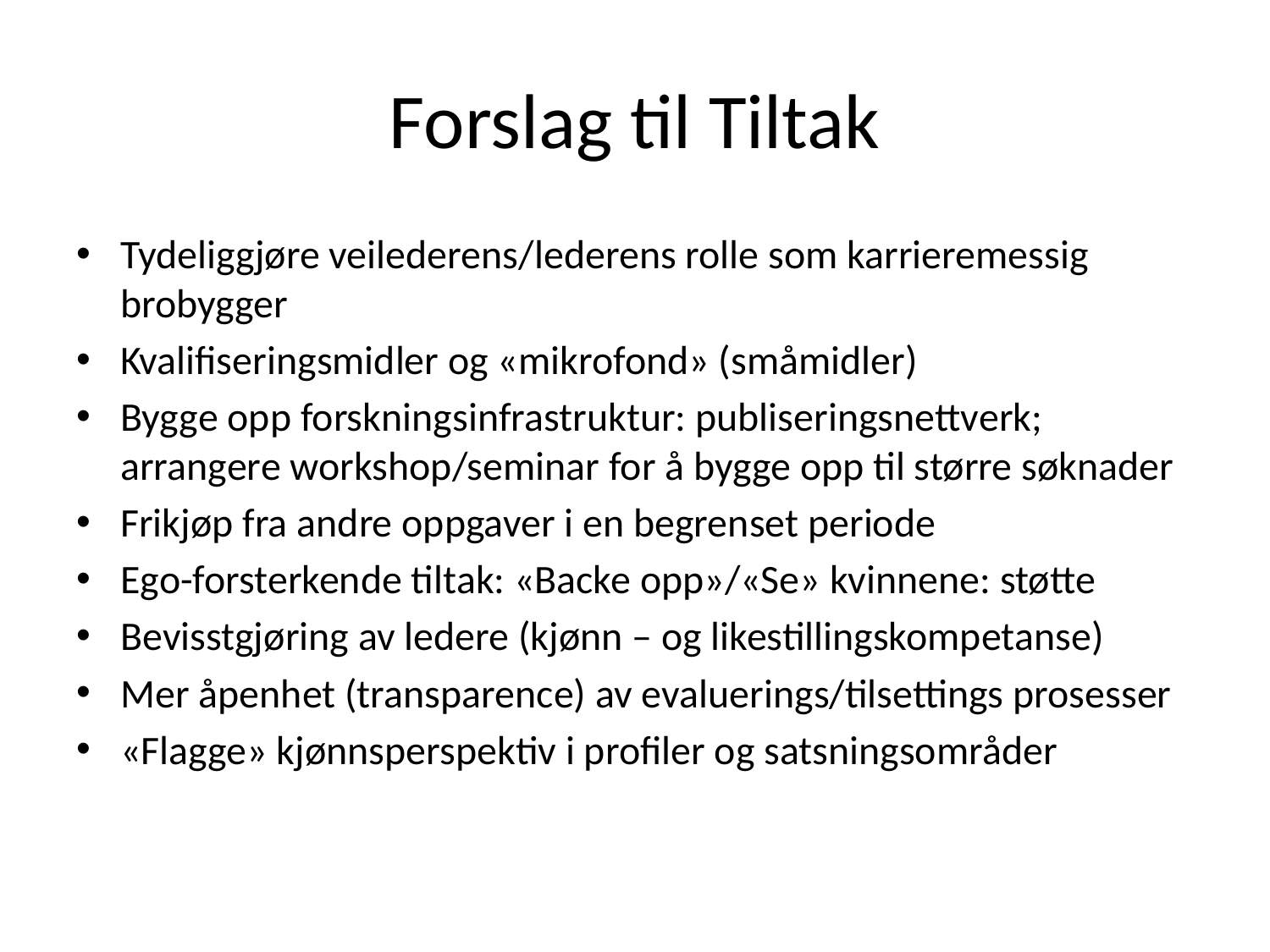

# Forslag til Tiltak
Tydeliggjøre veilederens/lederens rolle som karrieremessig brobygger
Kvalifiseringsmidler og «mikrofond» (småmidler)
Bygge opp forskningsinfrastruktur: publiseringsnettverk; arrangere workshop/seminar for å bygge opp til større søknader
Frikjøp fra andre oppgaver i en begrenset periode
Ego-forsterkende tiltak: «Backe opp»/«Se» kvinnene: støtte
Bevisstgjøring av ledere (kjønn – og likestillingskompetanse)
Mer åpenhet (transparence) av evaluerings/tilsettings prosesser
«Flagge» kjønnsperspektiv i profiler og satsningsområder